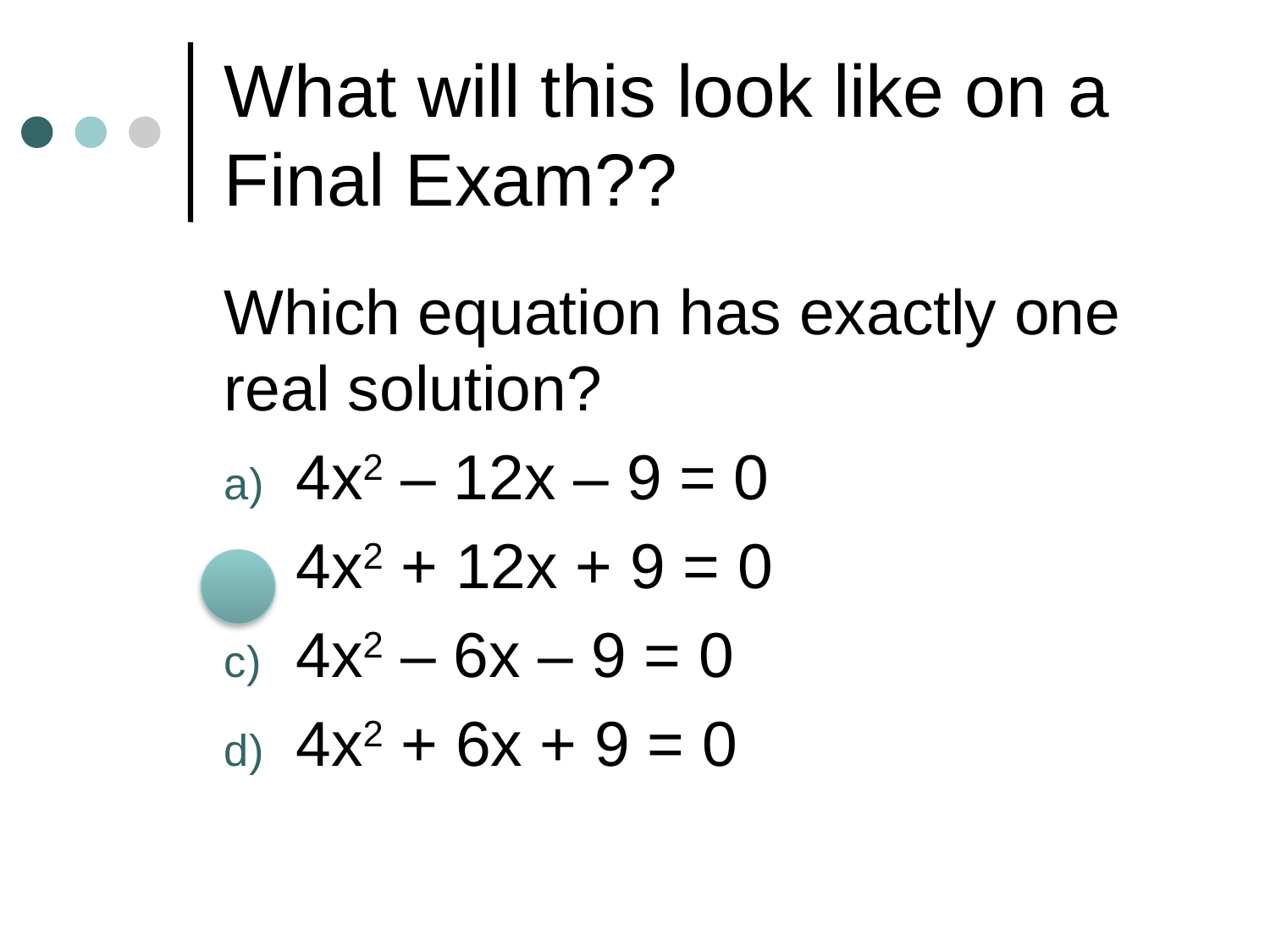

# What will this look like on a Final Exam??
Which equation has exactly one real solution?
4x2 – 12x – 9 = 0
4x2 + 12x + 9 = 0
4x2 – 6x – 9 = 0
4x2 + 6x + 9 = 0